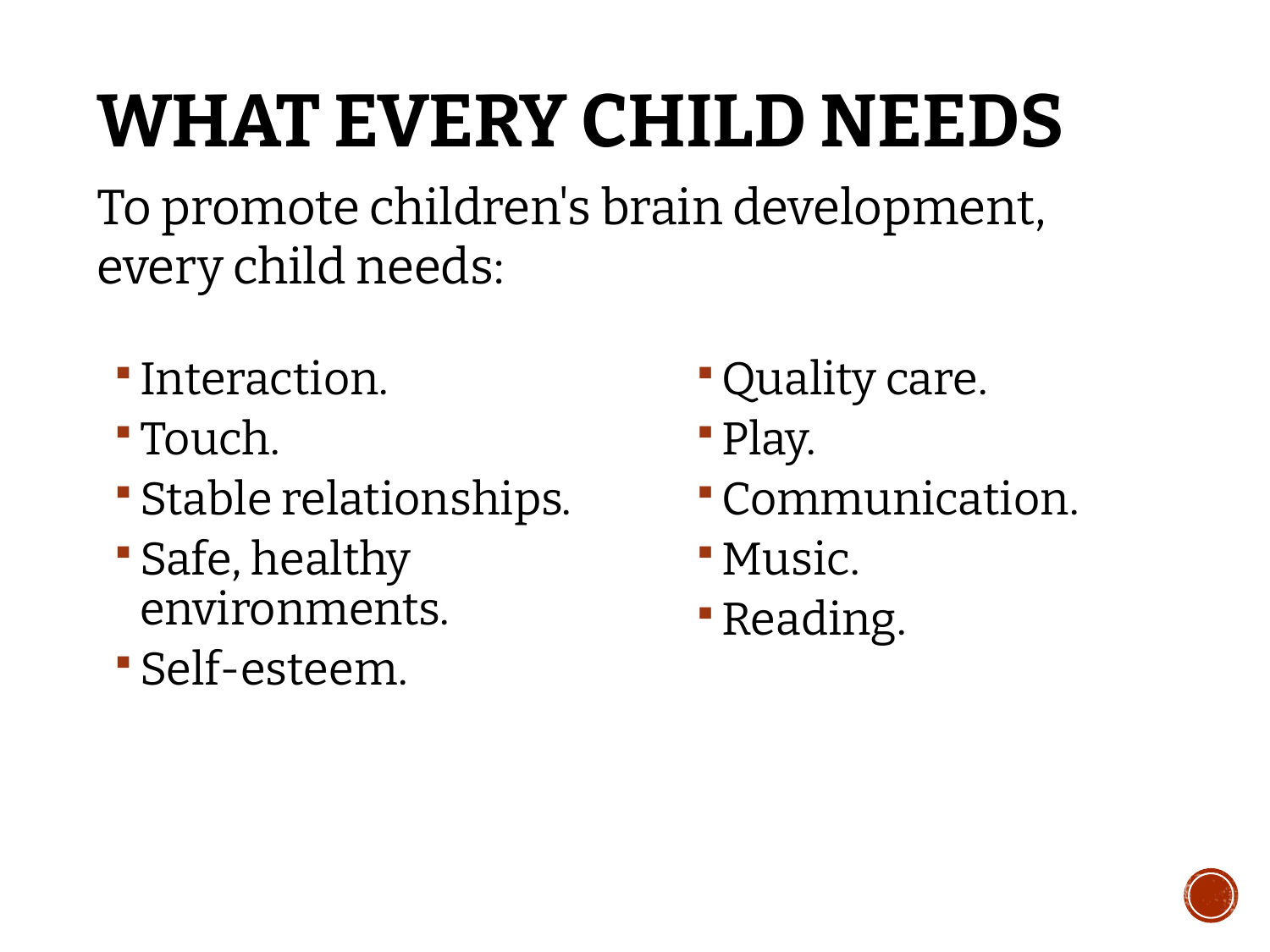

# What Every Child Needs
To promote children's brain development, every child needs:
Interaction.
Touch.
Stable relationships.
Safe, healthy environments.
Self-esteem.
Quality care.
Play.
Communication.
Music.
Reading.